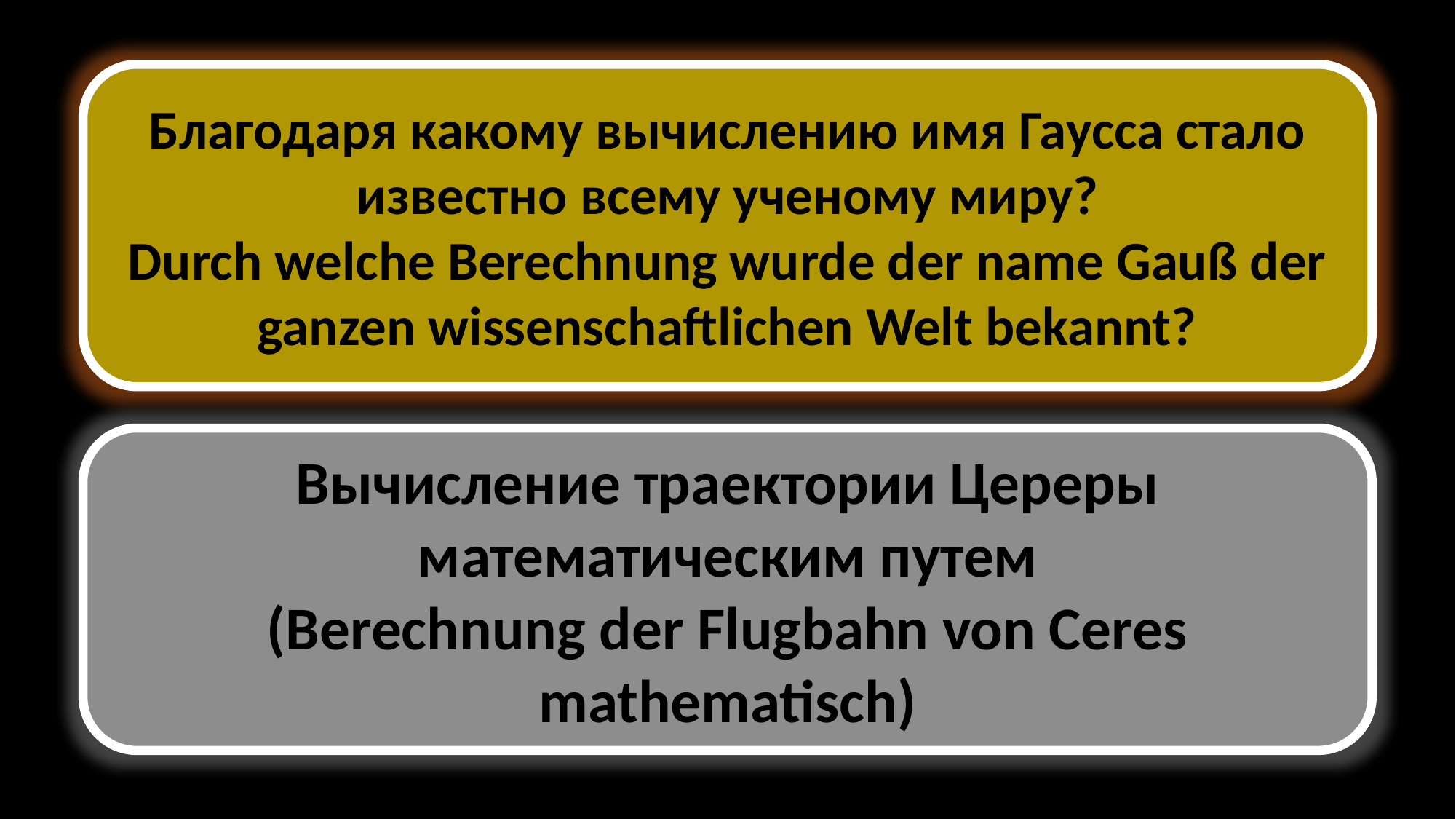

Благодаря какому вычислению имя Гаусса стало известно всему ученому миру?
Durch welche Berechnung wurde der name Gauß der ganzen wissenschaftlichen Welt bekannt?
Вычисление траектории Цереры математическим путем
(Berechnung der Flugbahn von Ceres mathematisch)